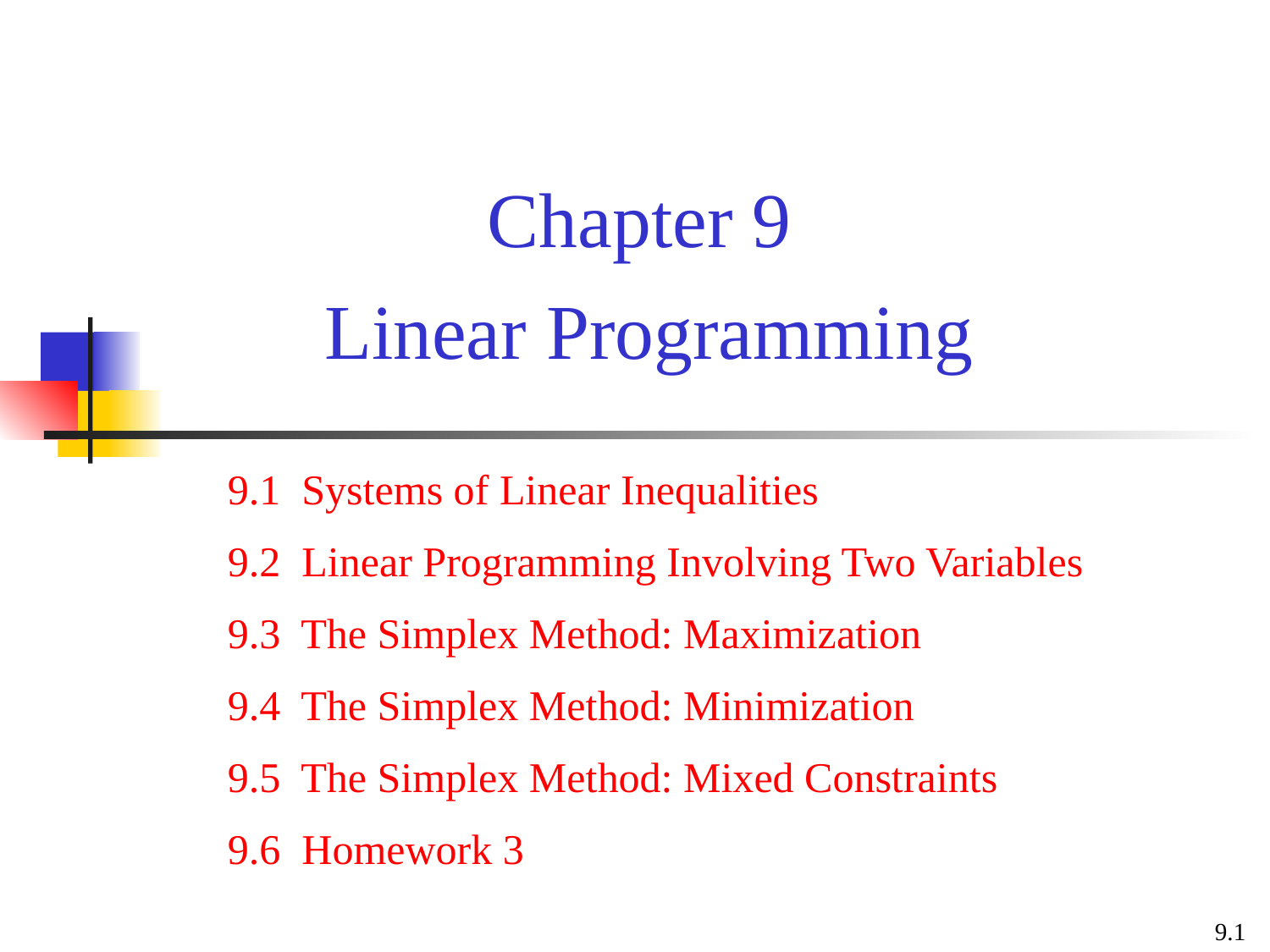

# Chapter 9 Linear Programming
9.1  Systems of Linear Inequalities
9.2  Linear Programming Involving Two Variables
9.3  The Simplex Method: Maximization
9.4  The Simplex Method: Minimization
9.5  The Simplex Method: Mixed Constraints
9.6  Homework 3
9.1